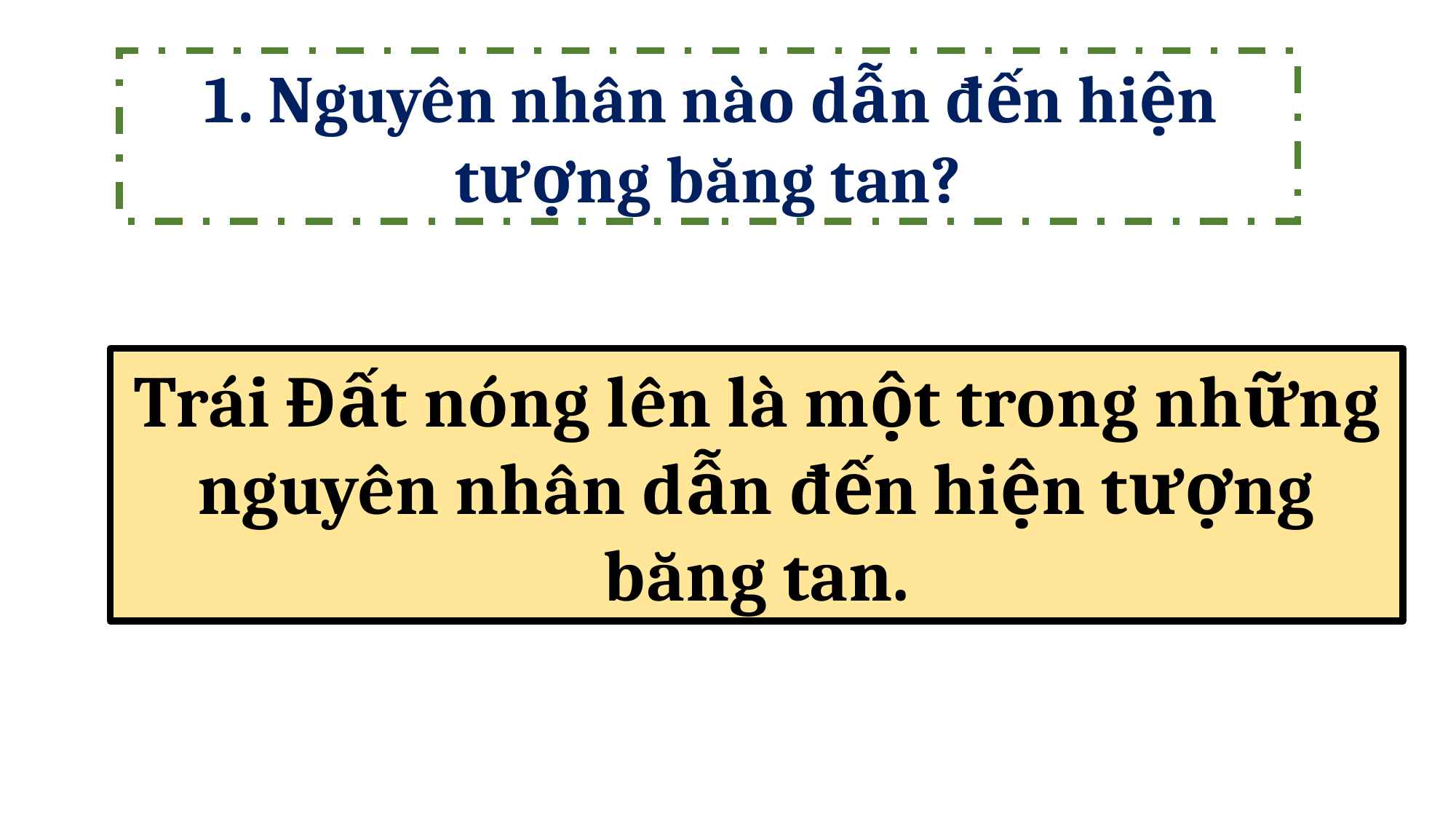

1. Nguyên nhân nào dẫn đến hiện tượng băng tan?
Trái Đất nóng lên là một trong những nguyên nhân dẫn đến hiện tượng băng tan.